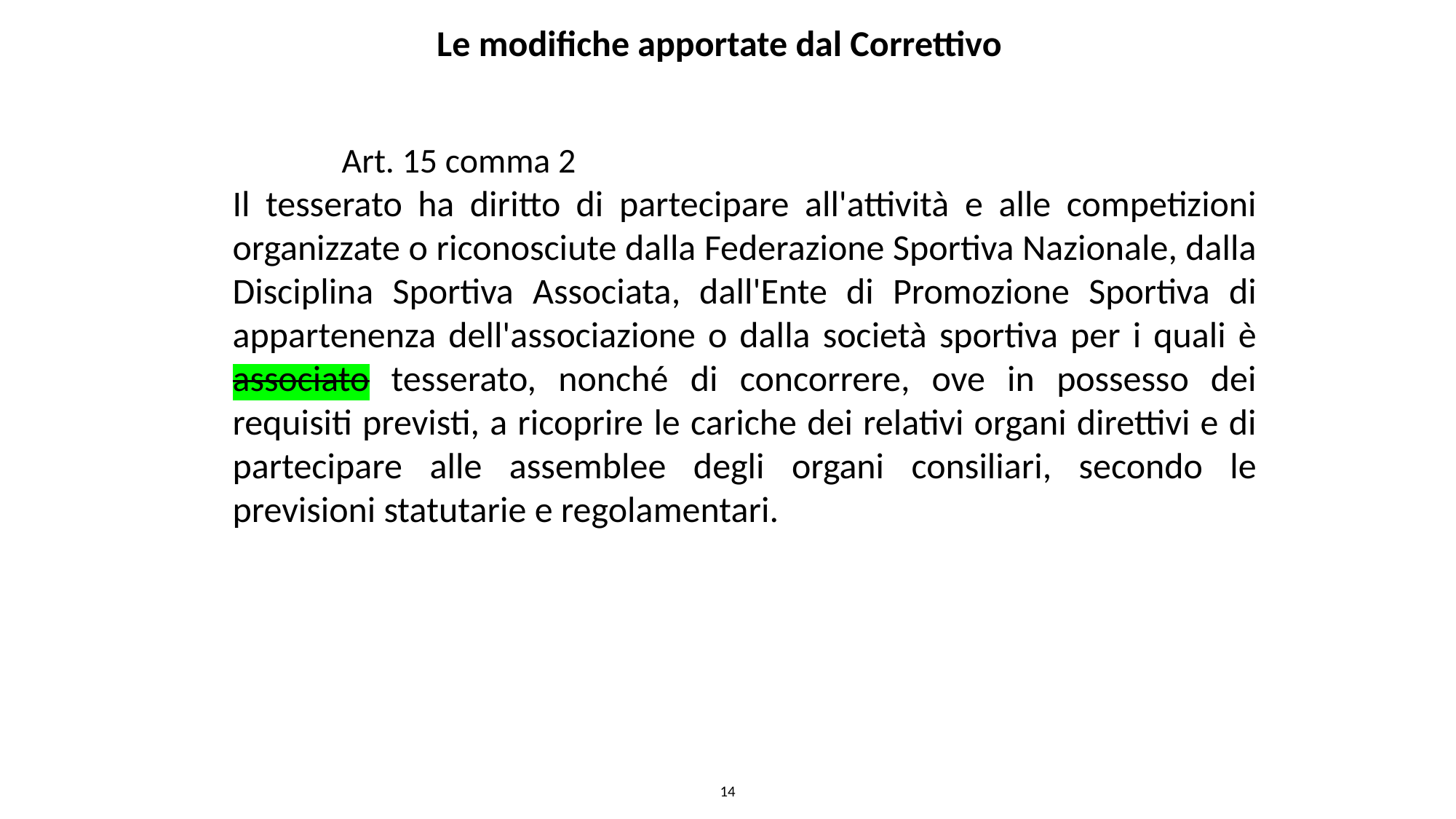

# Contenuto degli Le modifiche apportate dal Correttivo tuti
	Art. 15 comma 2
Il tesserato ha diritto di partecipare all'attività e alle competizioni organizzate o riconosciute dalla Federazione Sportiva Nazionale, dalla Disciplina Sportiva Associata, dall'Ente di Promozione Sportiva di appartenenza dell'associazione o dalla società sportiva per i quali è associato tesserato, nonché di concorrere, ove in possesso dei requisiti previsti, a ricoprire le cariche dei relativi organi direttivi e di partecipare alle assemblee degli organi consiliari, secondo le previsioni statutarie e regolamentari.

14